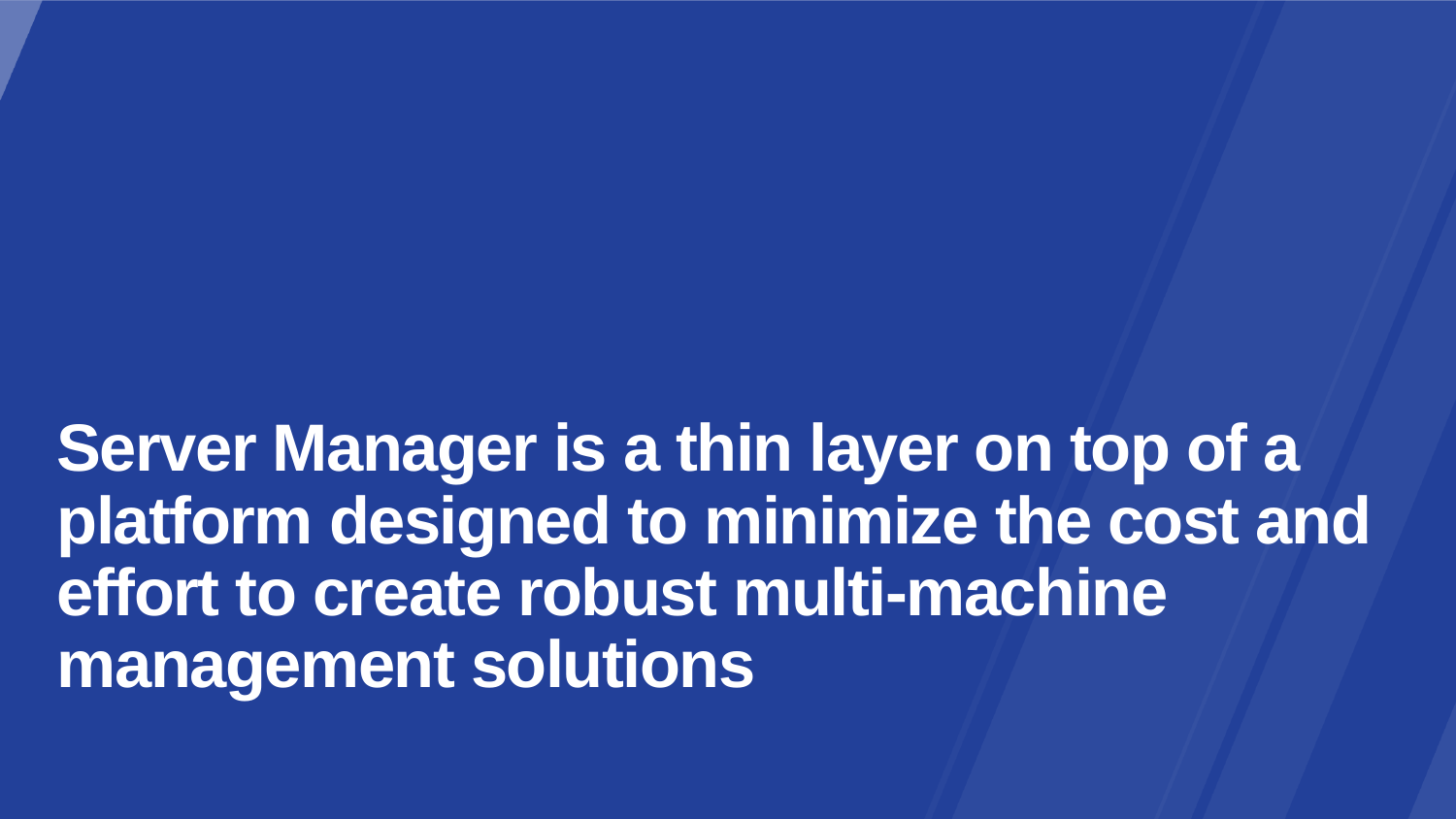

Server Manager is a thin layer on top of a platform designed to minimize the cost and effort to create robust multi-machine management solutions